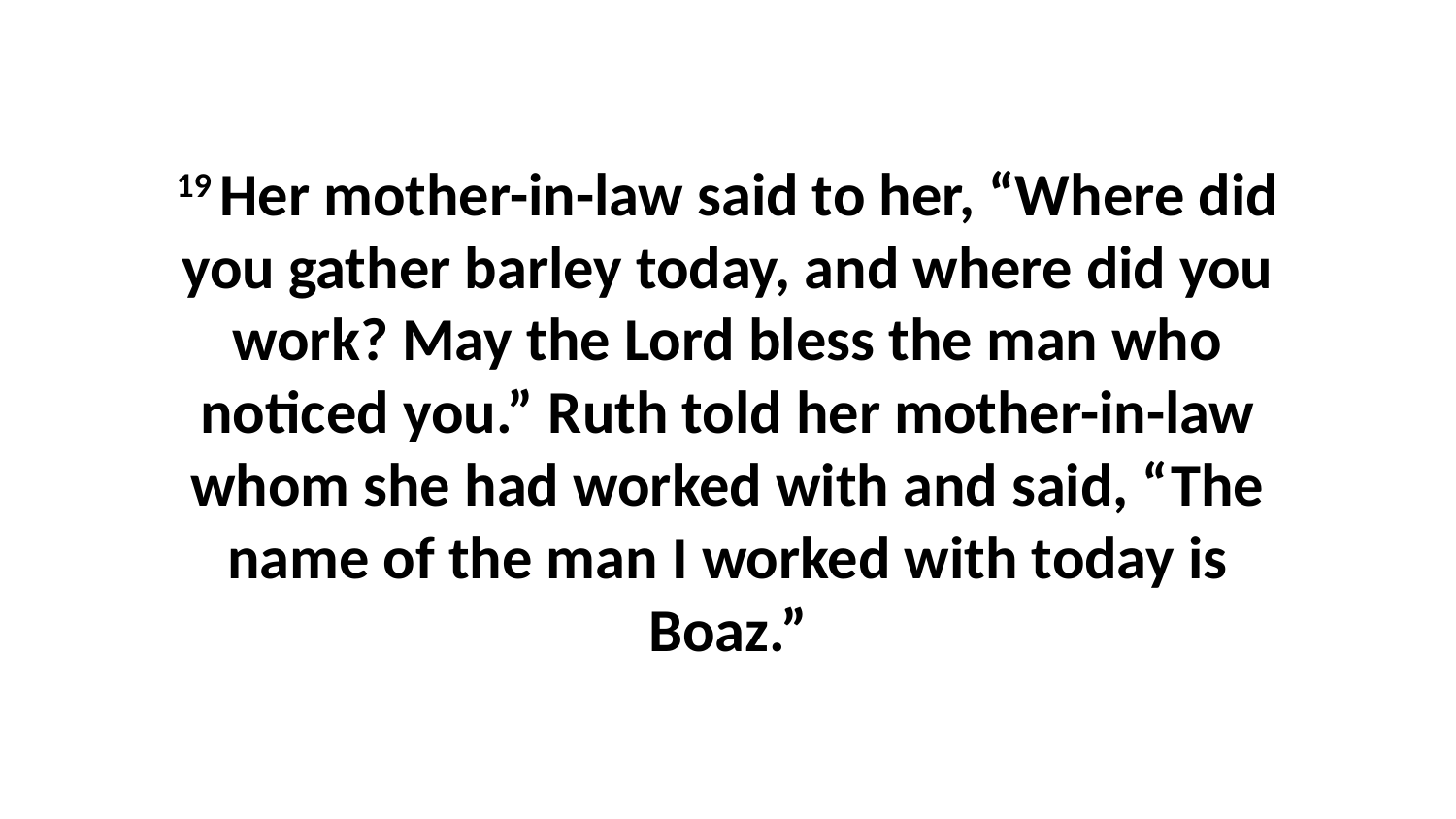

19 Her mother-in-law said to her, “Where did you gather barley today, and where did you work? May the Lord bless the man who noticed you.” Ruth told her mother-in-law whom she had worked with and said, “The name of the man I worked with today is Boaz.”